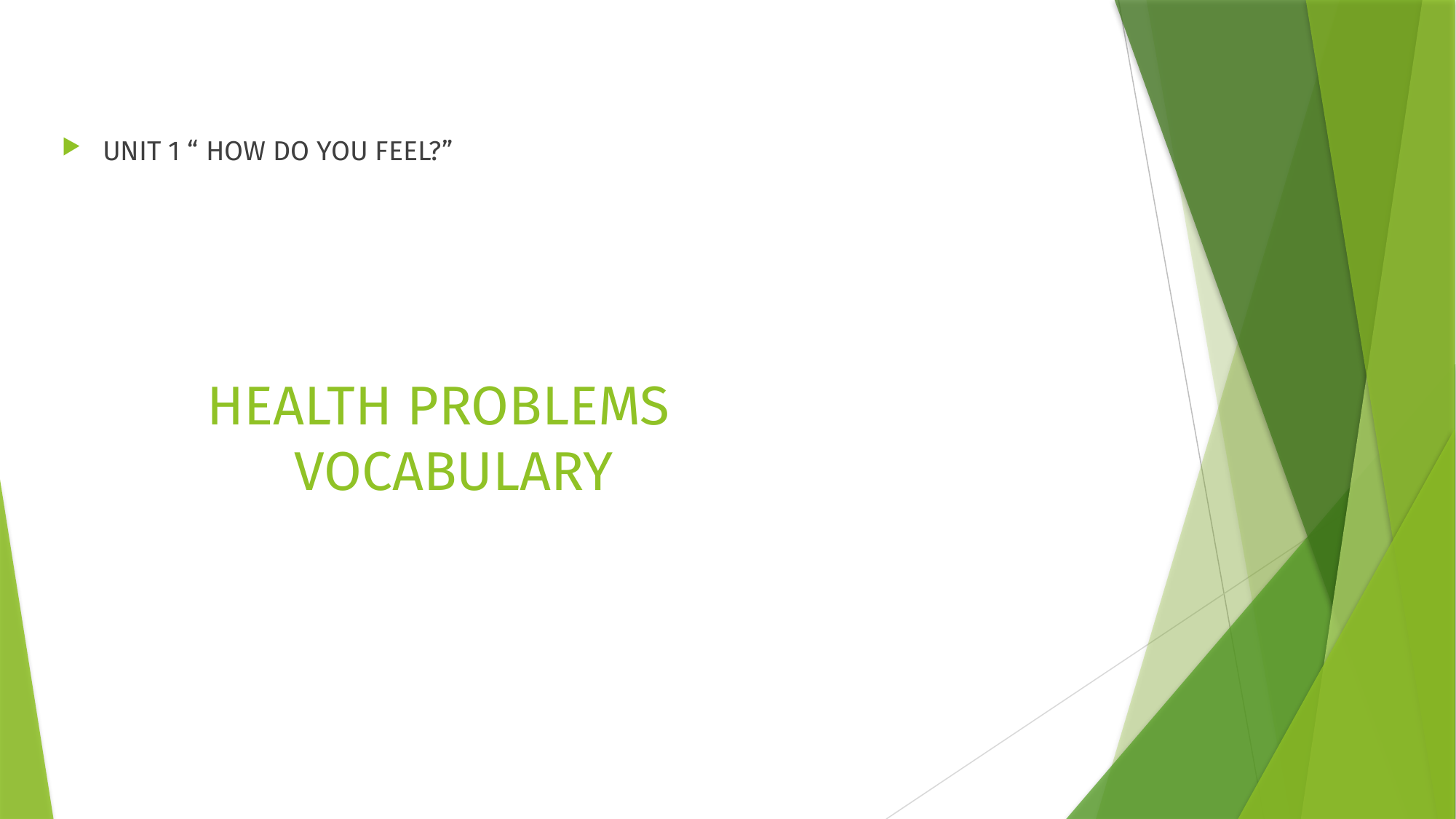

UNIT 1 “ HOW DO YOU FEEL?”

# HEALTH PROBLEMS VOCABULARY